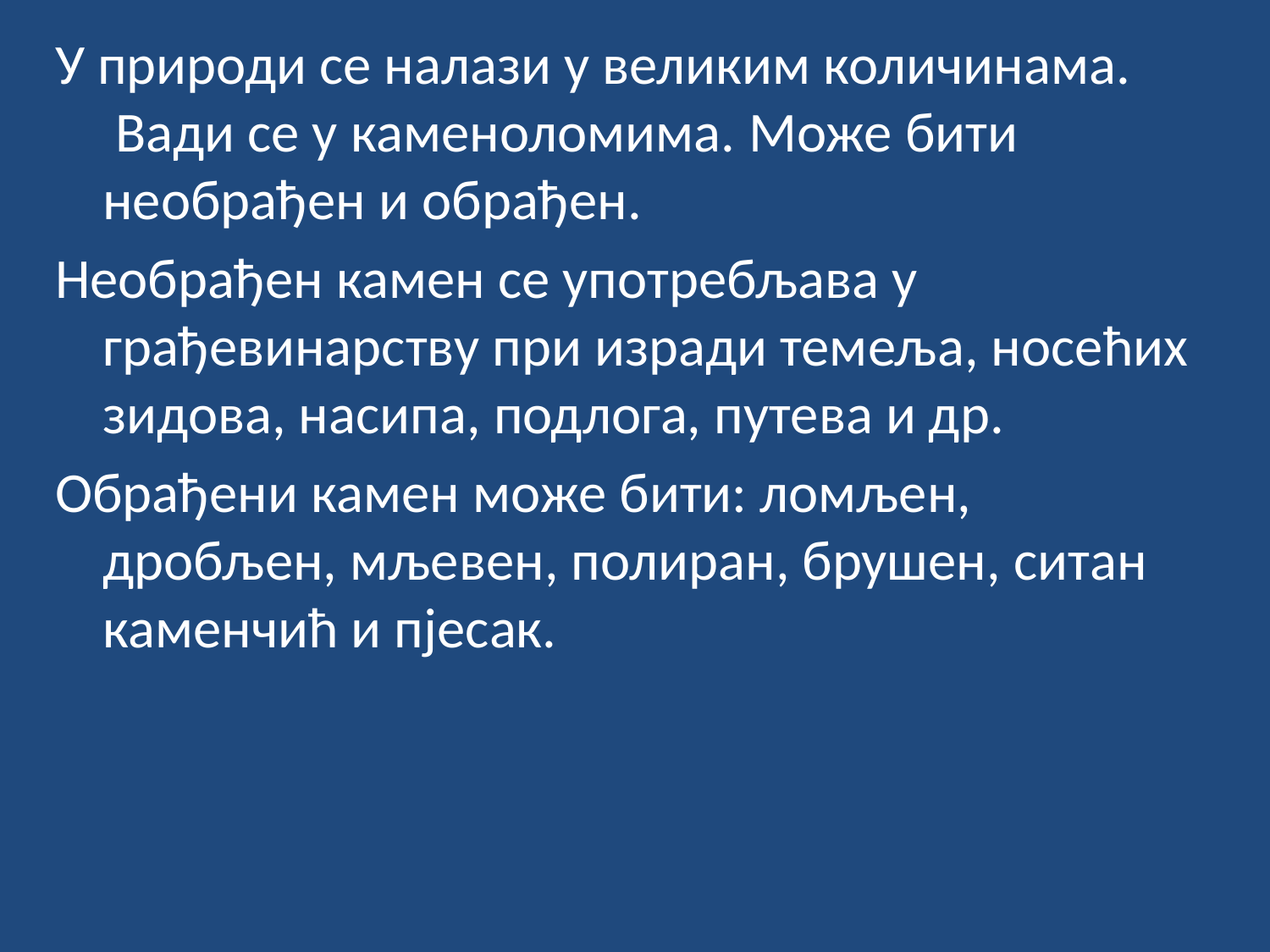

У природи се налази у великим количинама.  Вади се у каменоломима. Може бити необрађен и обрађен.
Необрађен камен се употребљава у грађевинарству при изради темеља, носећих зидова, насипа, подлога, путева и др.
Обрађени камен може бити: ломљен, дробљен, мљевен, полиран, брушен, ситан каменчић и пјесак.